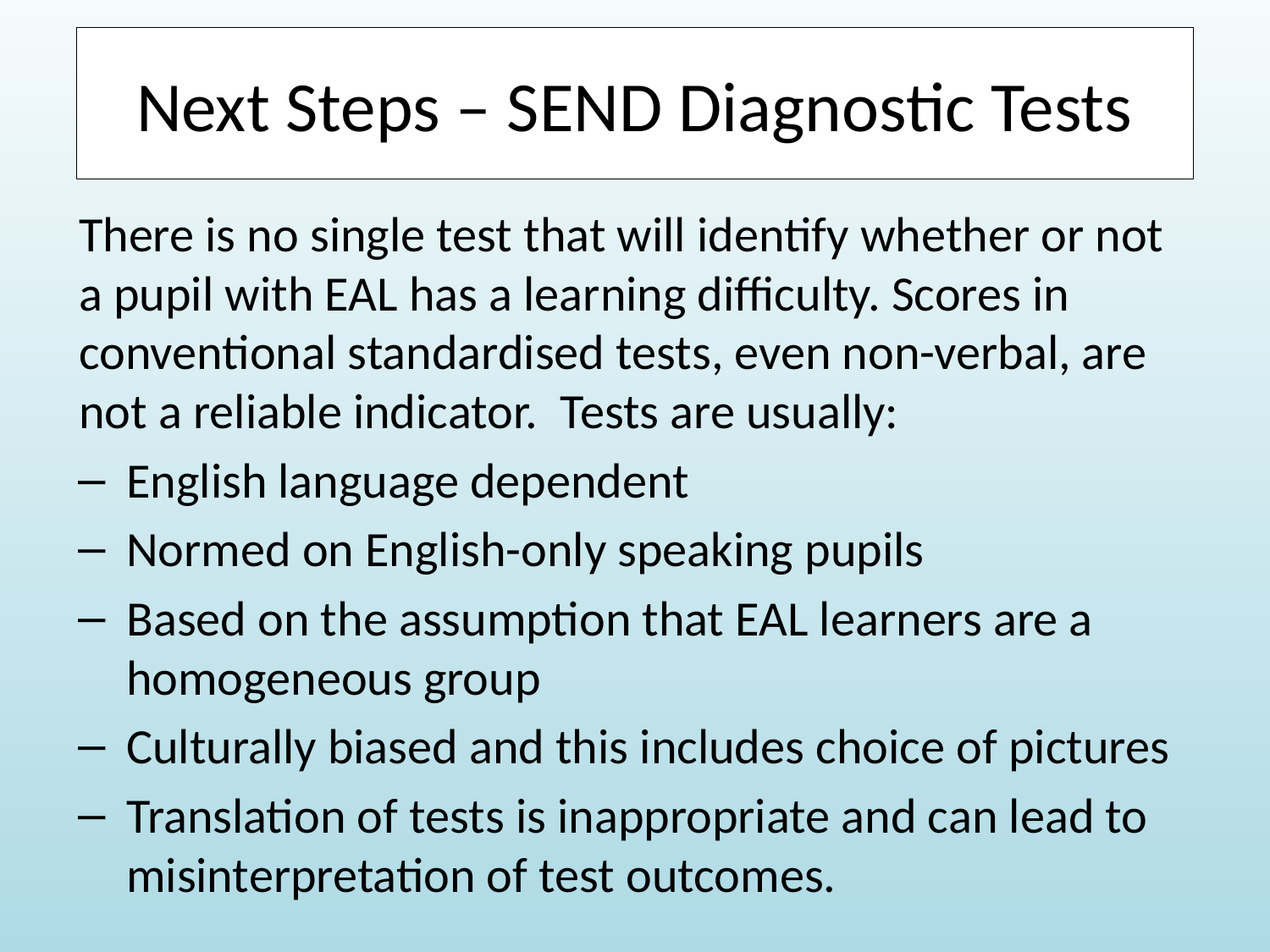

# Next Steps – SEND Diagnostic Tests
There is no single test that will identify whether or not a pupil with EAL has a learning difficulty. Scores in conventional standardised tests, even non-verbal, are not a reliable indicator.  Tests are usually:
English language dependent
Normed on English-only speaking pupils
Based on the assumption that EAL learners are a homogeneous group
Culturally biased and this includes choice of pictures
Translation of tests is inappropriate and can lead to misinterpretation of test outcomes.